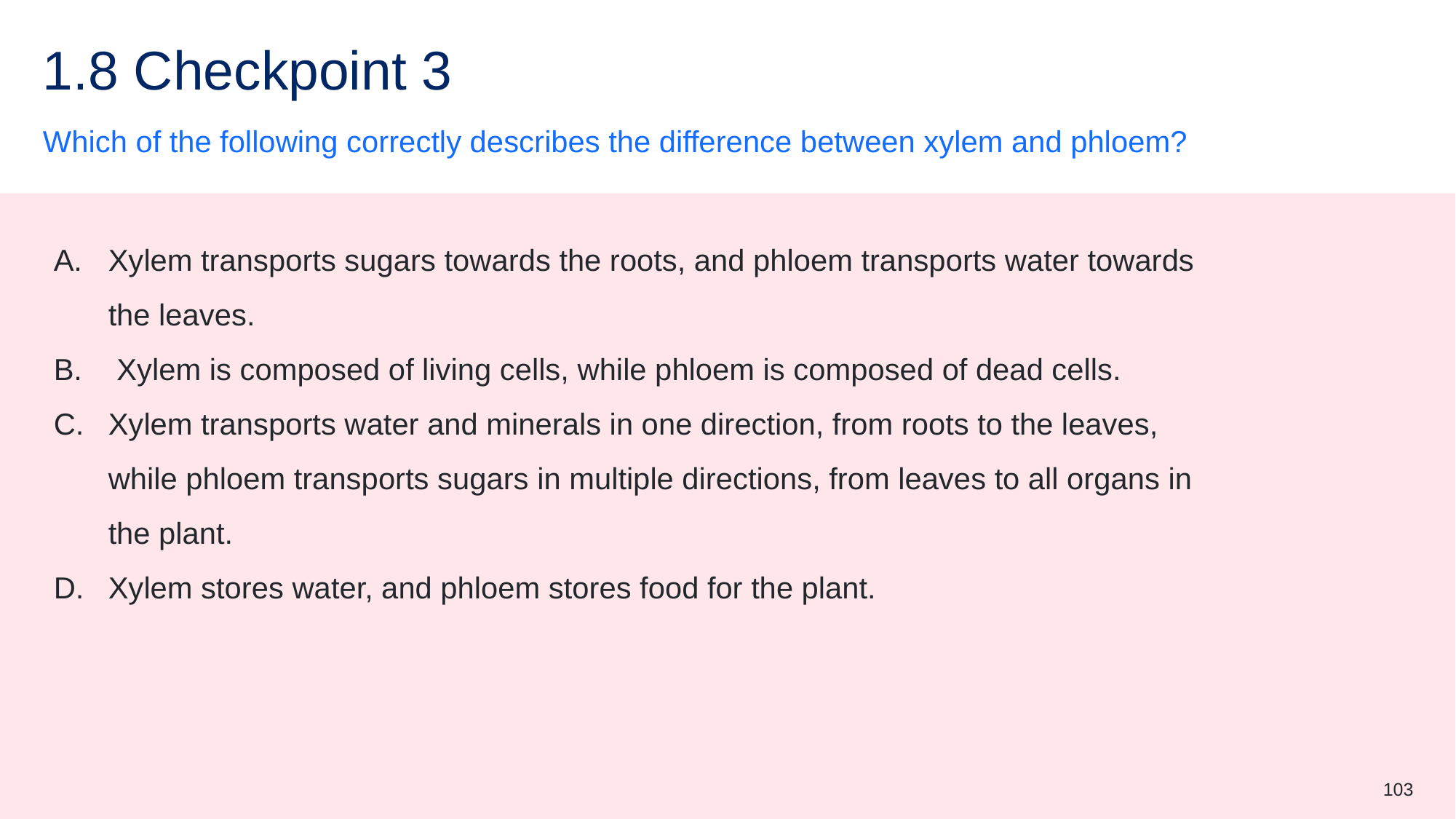

# 1.8 Checkpoint 3
Which of the following correctly describes the difference between xylem and phloem?
Xylem transports sugars towards the roots, and phloem transports water towards the leaves.
 Xylem is composed of living cells, while phloem is composed of dead cells.
Xylem transports water and minerals in one direction, from roots to the leaves, while phloem transports sugars in multiple directions, from leaves to all organs in the plant.
Xylem stores water, and phloem stores food for the plant.
103